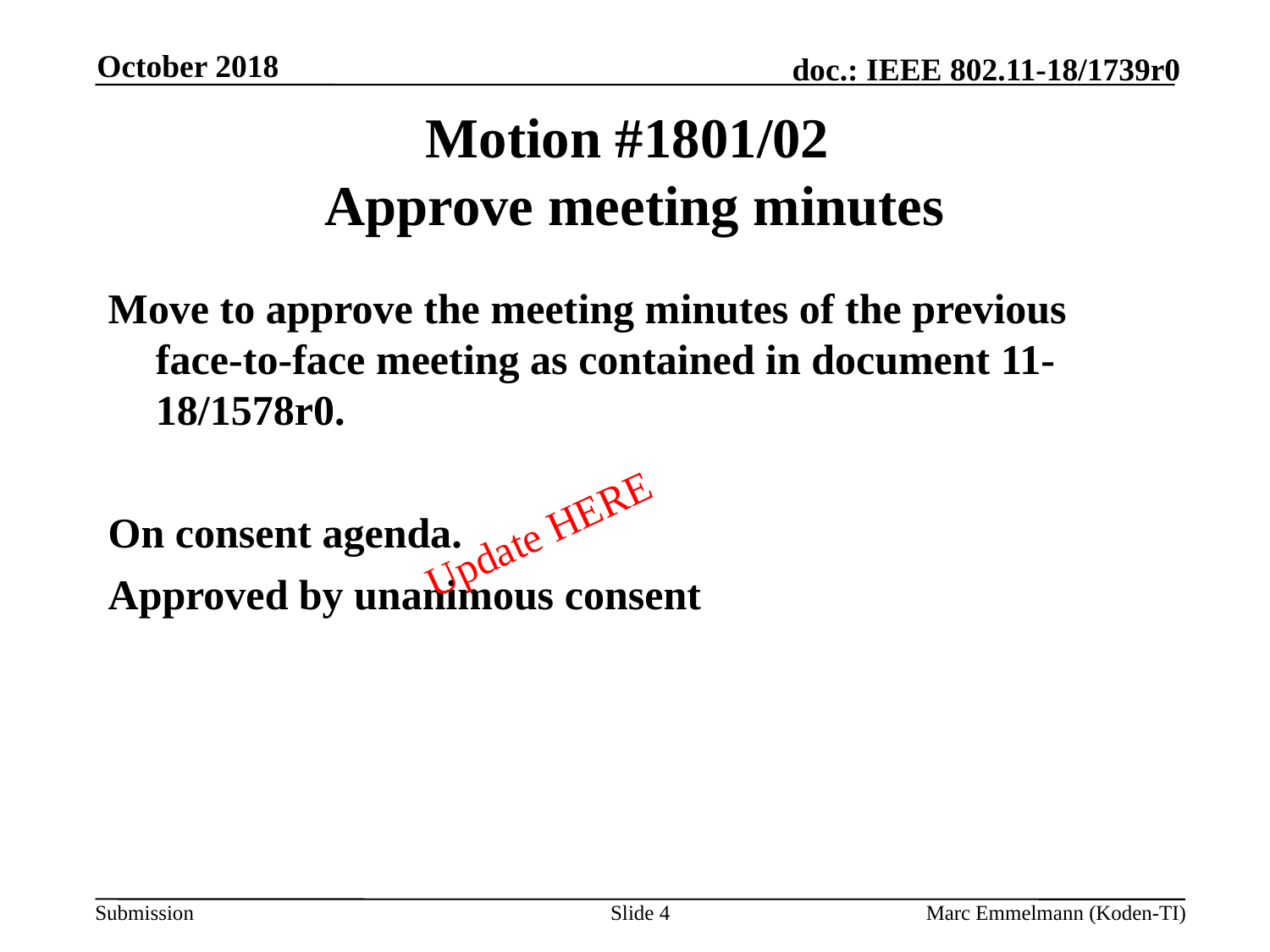

October 2018
# Motion #1801/02 Approve meeting minutes
Move to approve the meeting minutes of the previous face-to-face meeting as contained in document 11-18/1578r0.

On consent agenda.
Approved by unanimous consent
Update HERE
Slide 4
Marc Emmelmann (Koden-TI)